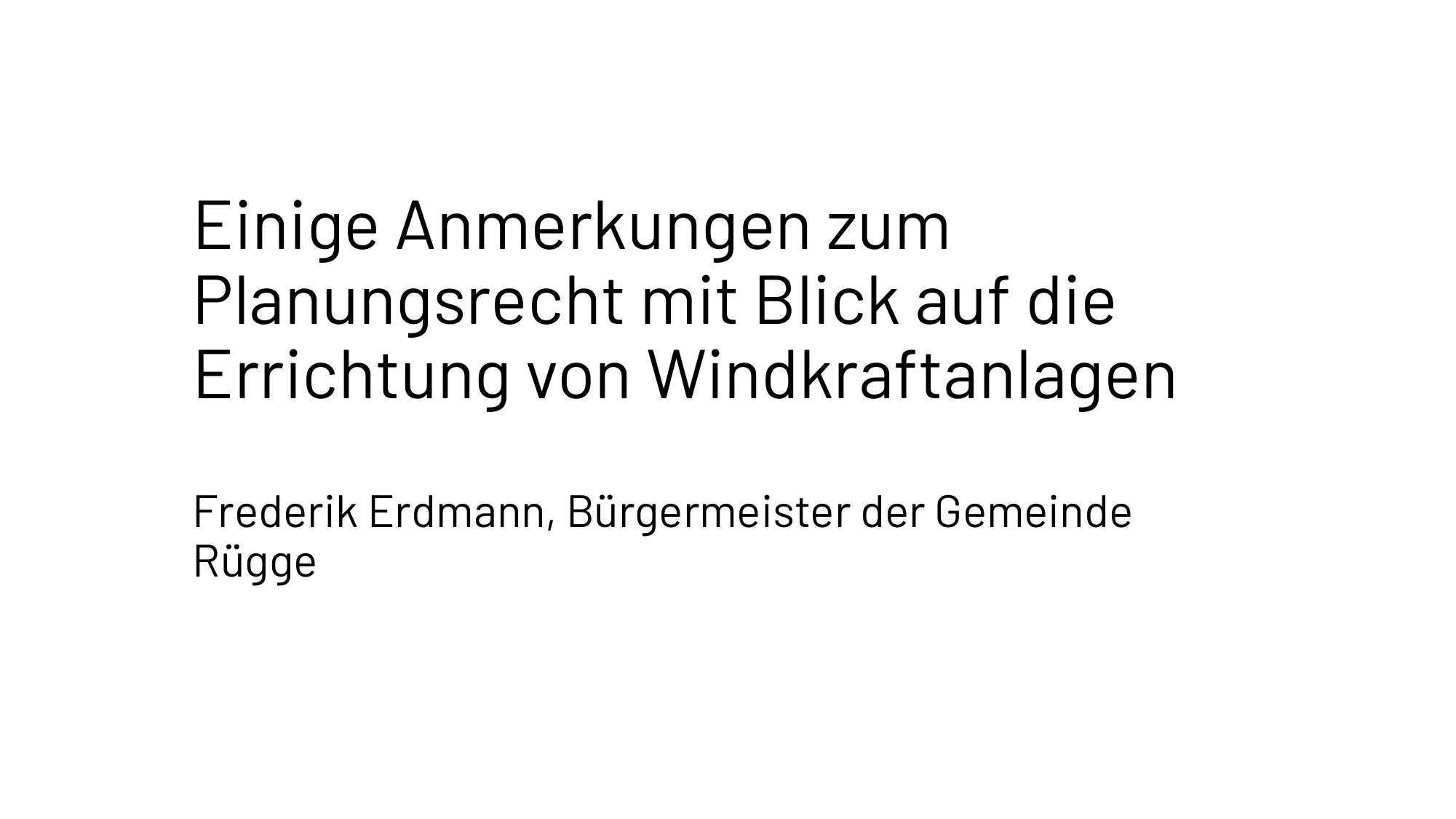

# Einige Anmerkungen zum Planungsrecht mit Blick auf die Errichtung von Windkraftanlagen
Frederik Erdmann, Bürgermeister der Gemeinde Rügge